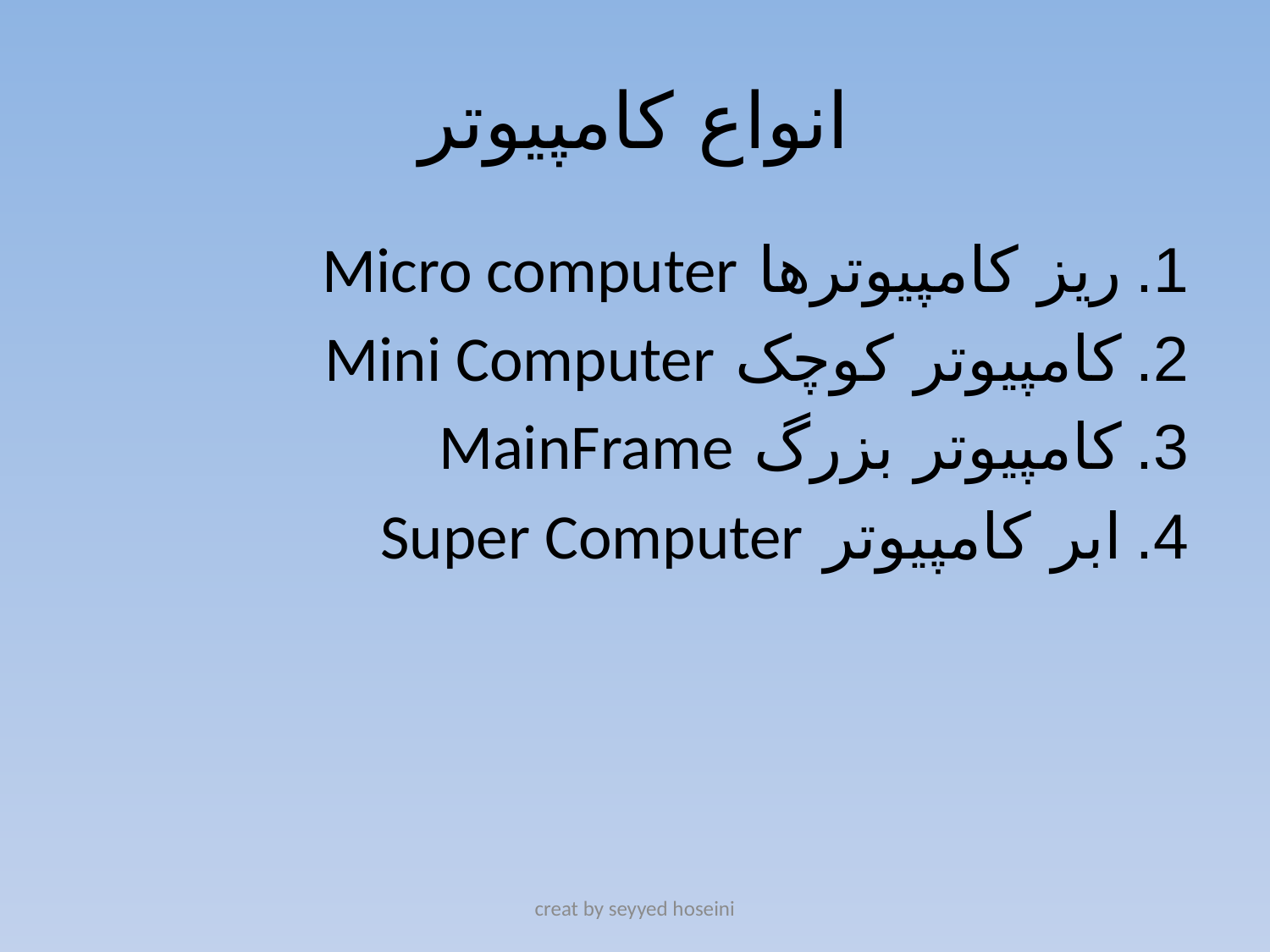

# انواع کامپیوتر
ریز کامپیوترها Micro computer
کامپیوتر کوچک Mini Computer
کامپیوتر بزرگ MainFrame
ابر کامپیوتر Super Computer

creat by seyyed hoseini